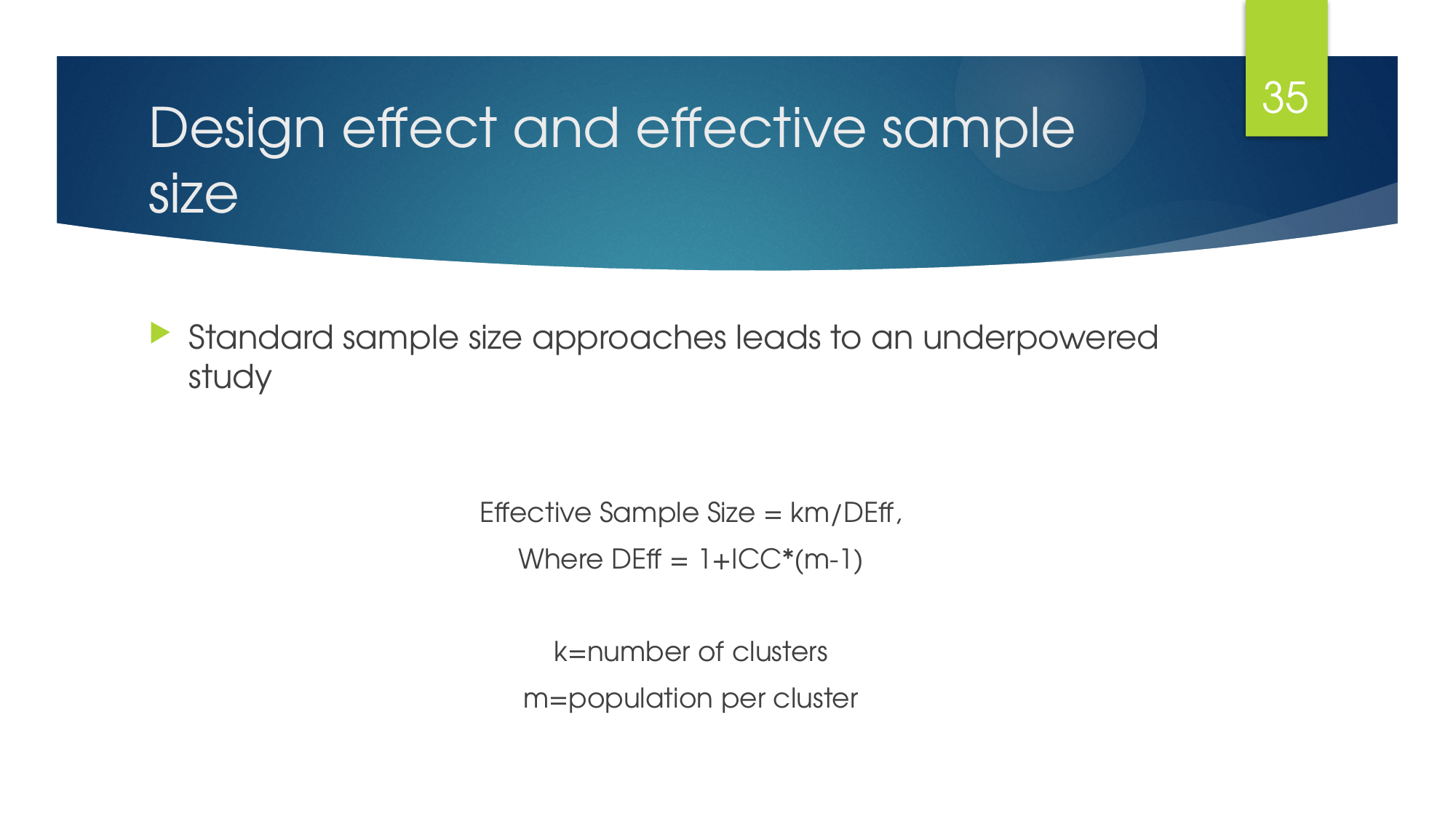

35
# Design effect and effective sample size
Standard sample size approaches leads to an underpowered study

Effective Sample Size = km/DEff,
Where DEff = 1+ICC*(m-1)

k=number of clusters
m=population per cluster